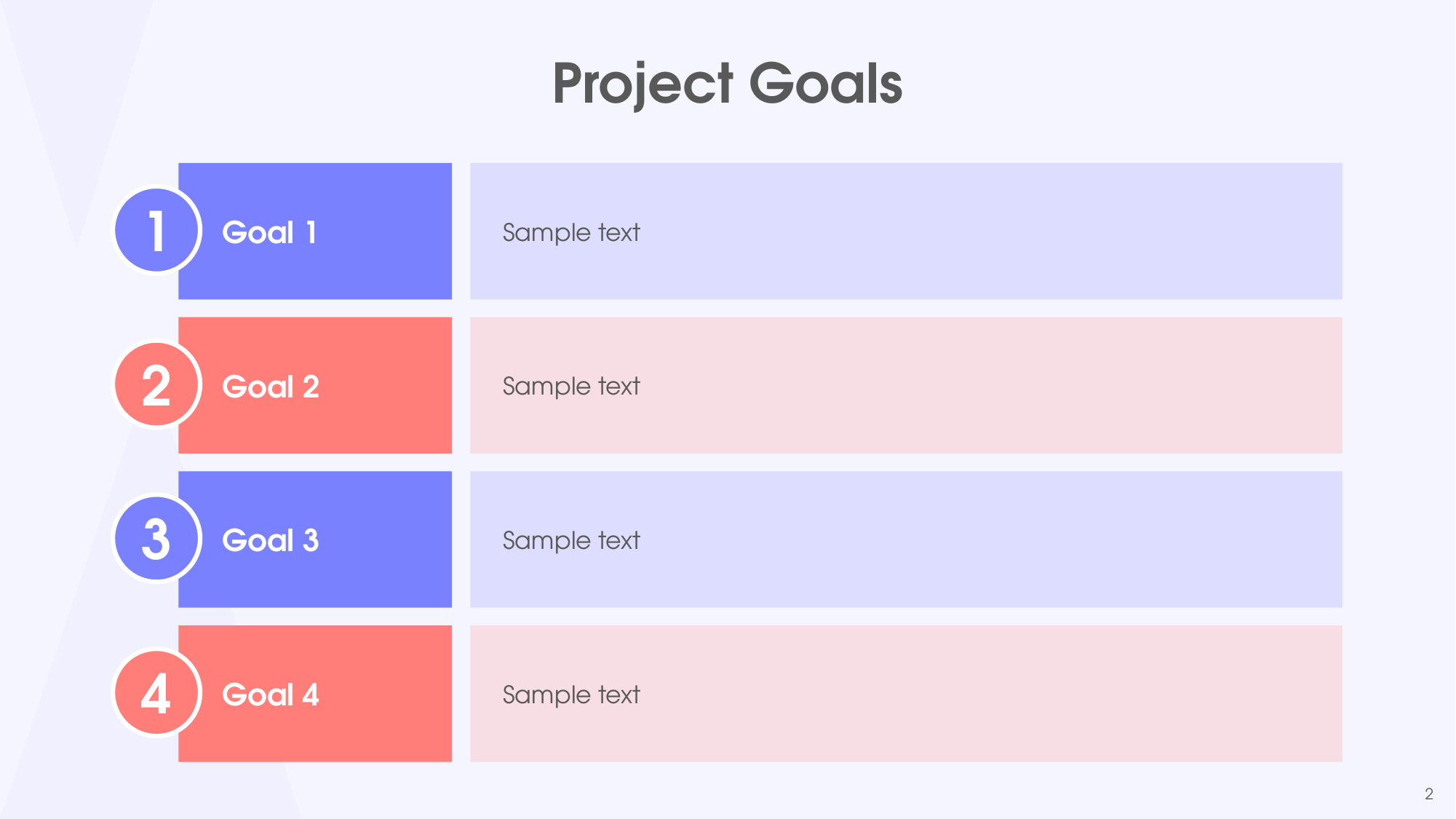

Project Goals
Goal 1
Sample text

1
Goal 2
Sample text

2

Goal 3
Sample text

3
Goal 4
Sample text

4
2